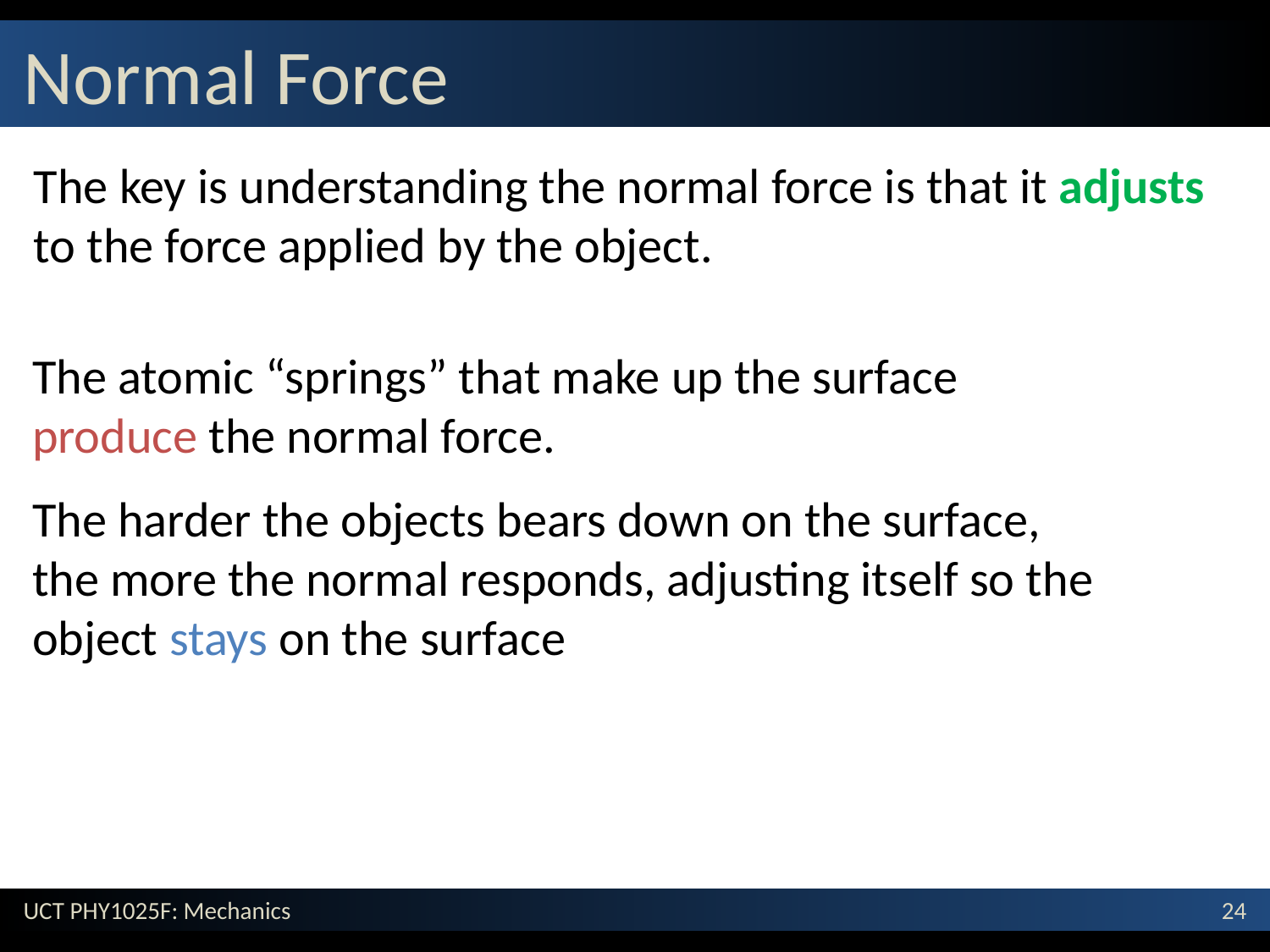

# Normal Force
The key is understanding the normal force is that it adjusts to the force applied by the object.
The atomic “springs” that make up the surface produce the normal force.
The harder the objects bears down on the surface, the more the normal responds, adjusting itself so the object stays on the surface